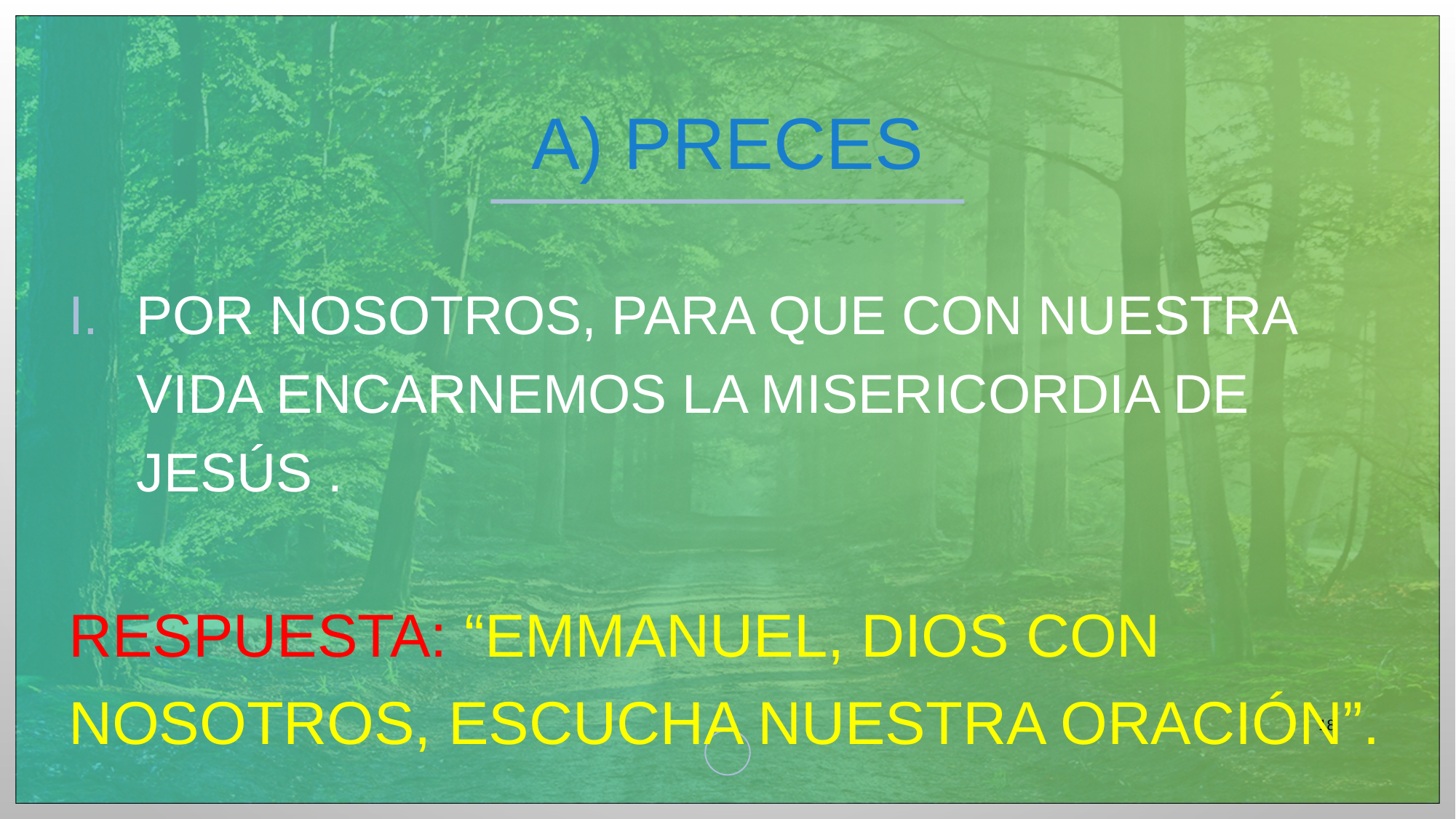

# A) preces
Por nosotros, para que con nuestra vida encarnemos la misericordia de Jesús .

Respuesta: “Emmanuel, Dios con nosotros, escucha nuestra oración”.
18